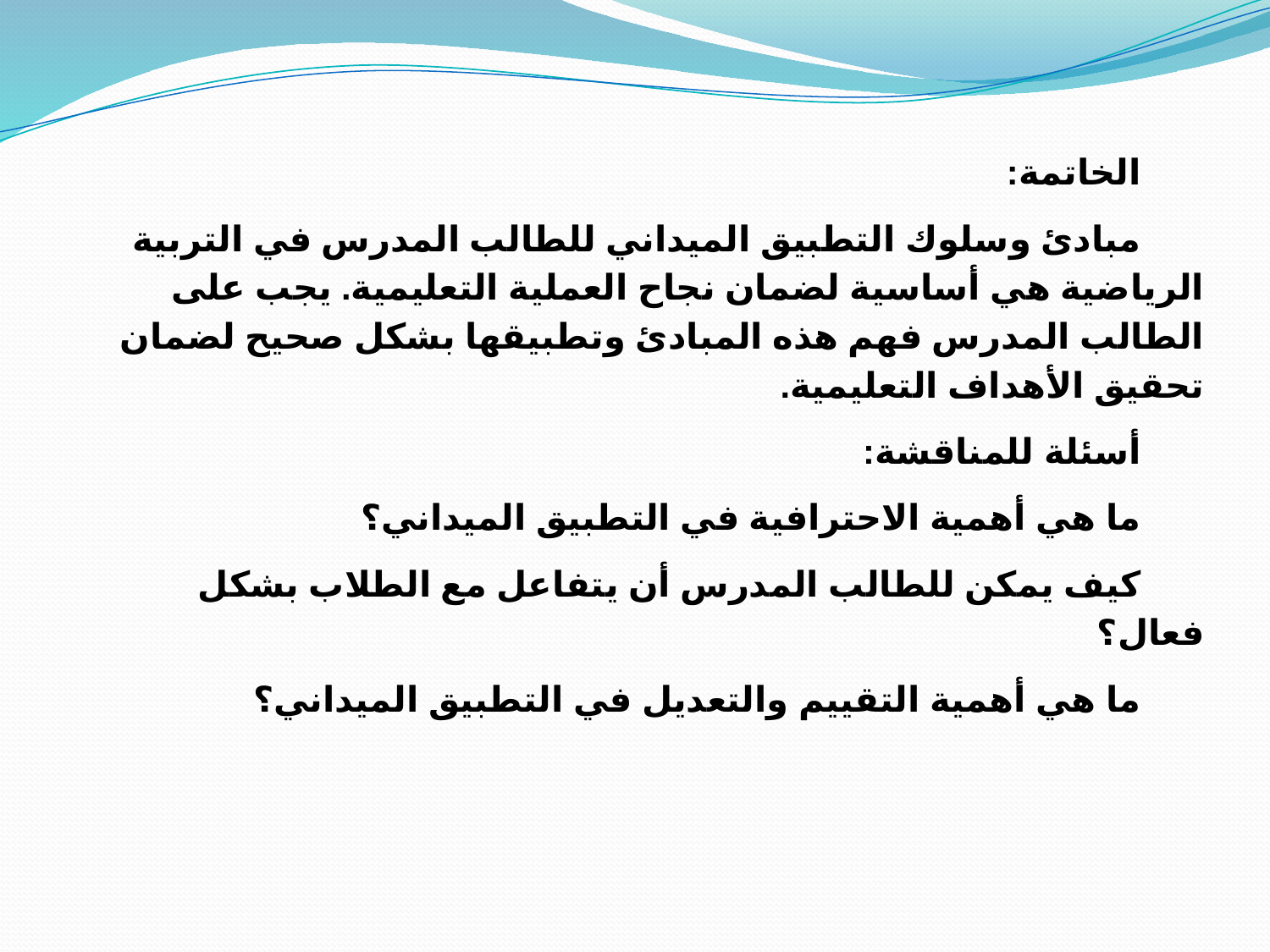

الخاتمة:
مبادئ وسلوك التطبيق الميداني للطالب المدرس في التربية الرياضية هي أساسية لضمان نجاح العملية التعليمية. يجب على الطالب المدرس فهم هذه المبادئ وتطبيقها بشكل صحيح لضمان تحقيق الأهداف التعليمية.
أسئلة للمناقشة:
ما هي أهمية الاحترافية في التطبيق الميداني؟
كيف يمكن للطالب المدرس أن يتفاعل مع الطلاب بشكل فعال؟
ما هي أهمية التقييم والتعديل في التطبيق الميداني؟